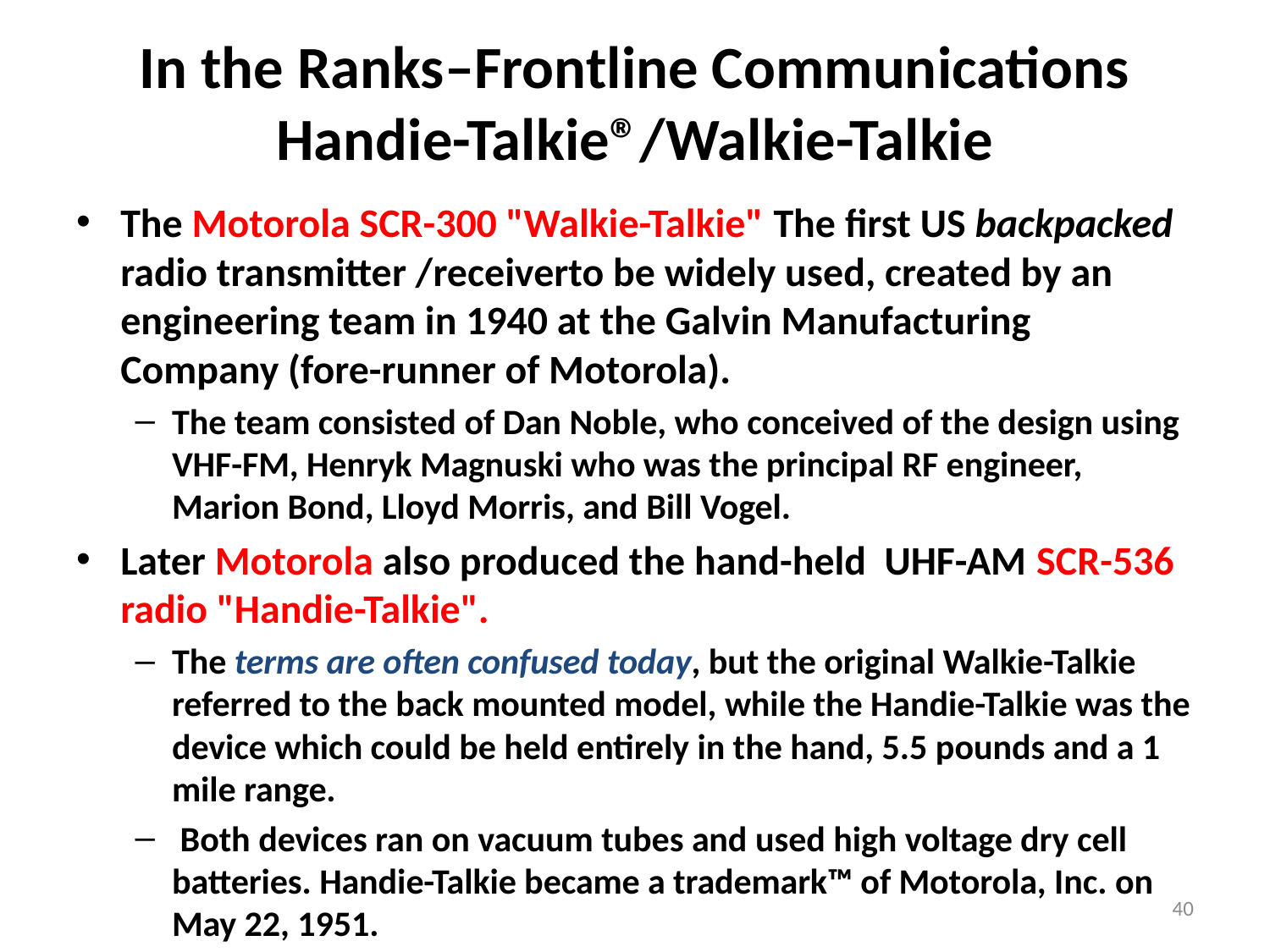

# In the Ranks–Frontline Communications Handie-Talkie®/Walkie-Talkie
The Motorola SCR-300 "Walkie-Talkie" The first US backpacked radio transmitter /receiverto be widely used, created by an engineering team in 1940 at the Galvin Manufacturing Company (fore-runner of Motorola).
The team consisted of Dan Noble, who conceived of the design using VHF-FM, Henryk Magnuski who was the principal RF engineer, Marion Bond, Lloyd Morris, and Bill Vogel.
Later Motorola also produced the hand-held  UHF-AM SCR-536 radio "Handie-Talkie".
The terms are often confused today, but the original Walkie-Talkie referred to the back mounted model, while the Handie-Talkie was the device which could be held entirely in the hand, 5.5 pounds and a 1 mile range.
 Both devices ran on vacuum tubes and used high voltage dry cell batteries. Handie-Talkie became a trademark™ of Motorola, Inc. on May 22, 1951.

40